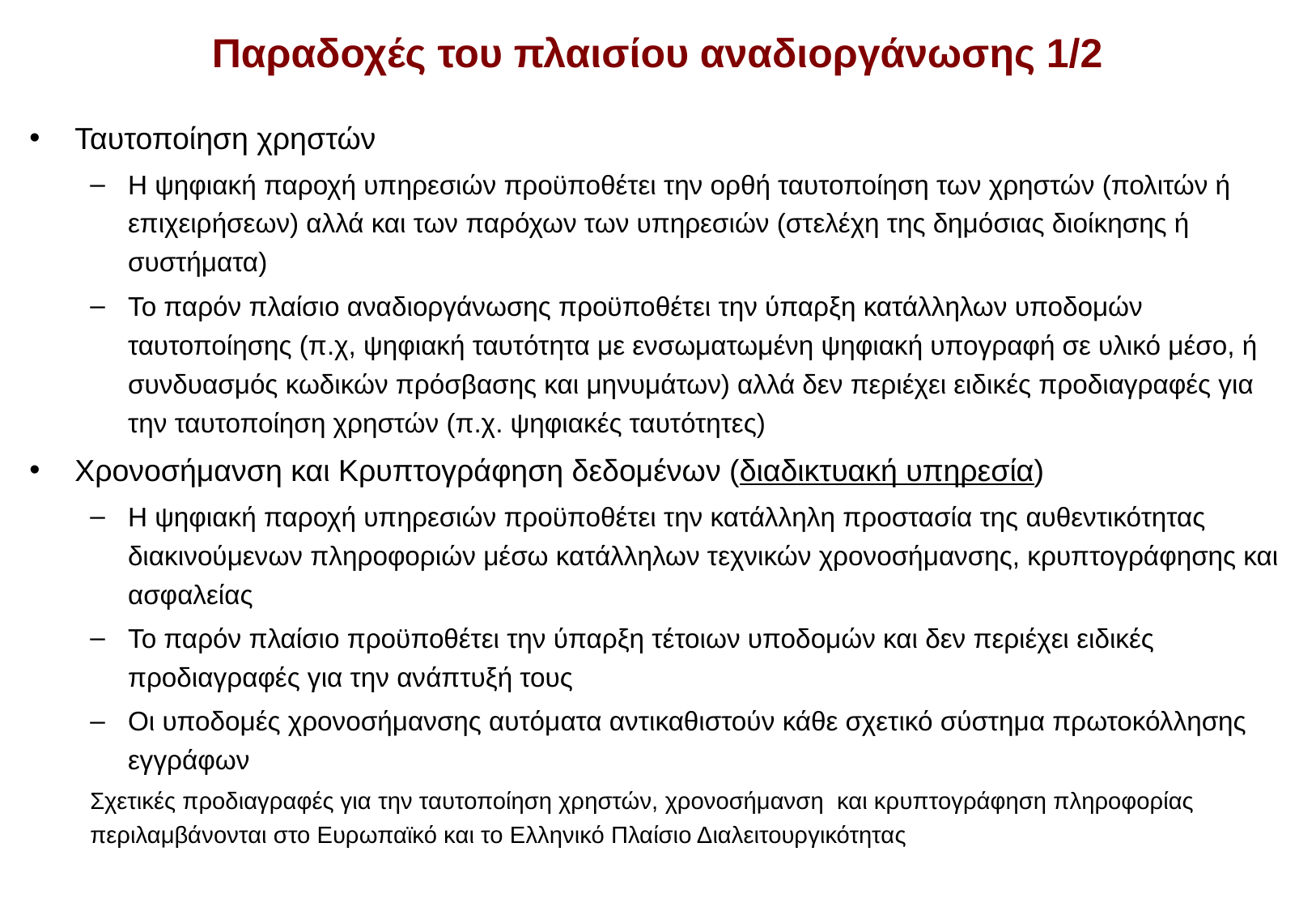

# Παραδοχές του πλαισίου αναδιοργάνωσης 1/2
Ταυτοποίηση χρηστών
Η ψηφιακή παροχή υπηρεσιών προϋποθέτει την ορθή ταυτοποίηση των χρηστών (πολιτών ή επιχειρήσεων) αλλά και των παρόχων των υπηρεσιών (στελέχη της δημόσιας διοίκησης ή συστήματα)
Το παρόν πλαίσιο αναδιοργάνωσης προϋποθέτει την ύπαρξη κατάλληλων υποδομών ταυτοποίησης (π.χ, ψηφιακή ταυτότητα με ενσωματωμένη ψηφιακή υπογραφή σε υλικό μέσο, ή συνδυασμός κωδικών πρόσβασης και μηνυμάτων) αλλά δεν περιέχει ειδικές προδιαγραφές για την ταυτοποίηση χρηστών (π.χ. ψηφιακές ταυτότητες)
Χρονοσήμανση και Κρυπτογράφηση δεδομένων (διαδικτυακή υπηρεσία)
Η ψηφιακή παροχή υπηρεσιών προϋποθέτει την κατάλληλη προστασία της αυθεντικότητας διακινούμενων πληροφοριών μέσω κατάλληλων τεχνικών χρονοσήμανσης, κρυπτογράφησης και ασφαλείας
Το παρόν πλαίσιο προϋποθέτει την ύπαρξη τέτοιων υποδομών και δεν περιέχει ειδικές προδιαγραφές για την ανάπτυξή τους
Οι υποδομές χρονοσήμανσης αυτόματα αντικαθιστούν κάθε σχετικό σύστημα πρωτοκόλλησης εγγράφων
Σχετικές προδιαγραφές για την ταυτοποίηση χρηστών, χρονοσήμανση  και κρυπτογράφηση πληροφορίας περιλαμβάνονται στο Ευρωπαϊκό και το Ελληνικό Πλαίσιο Διαλειτουργικότητας